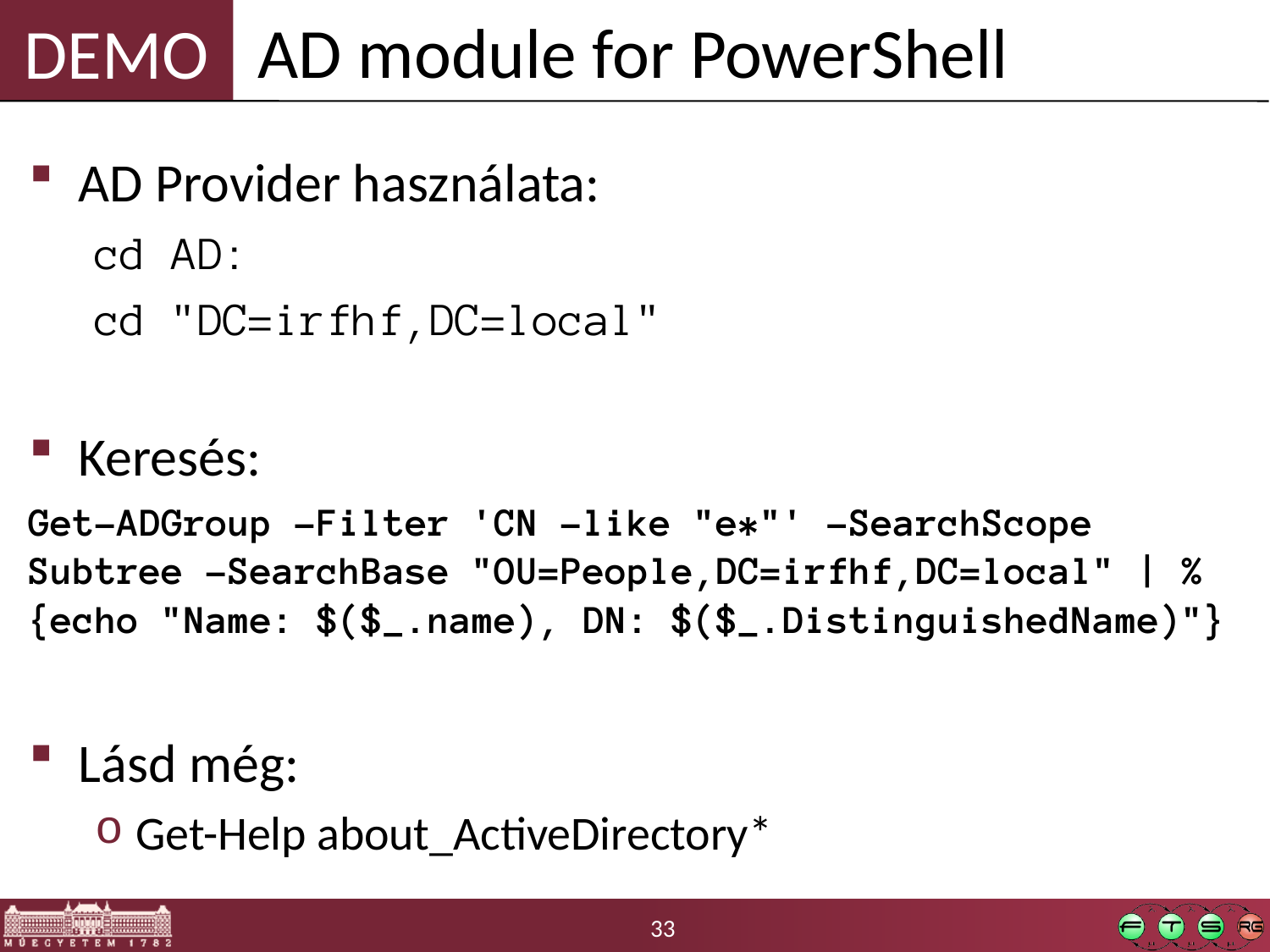

AD module for PowerShell
AD Provider használata:
cd AD:
cd "DC=irfhf,DC=local"

Keresés:
Get-ADGroup -Filter 'CN -like "e*"' -SearchScope Subtree -SearchBase "OU=People,DC=irfhf,DC=local" | % {echo "Name: $($_.name), DN: $($_.DistinguishedName)"}

Lásd még:
Get-Help about_ActiveDirectory*